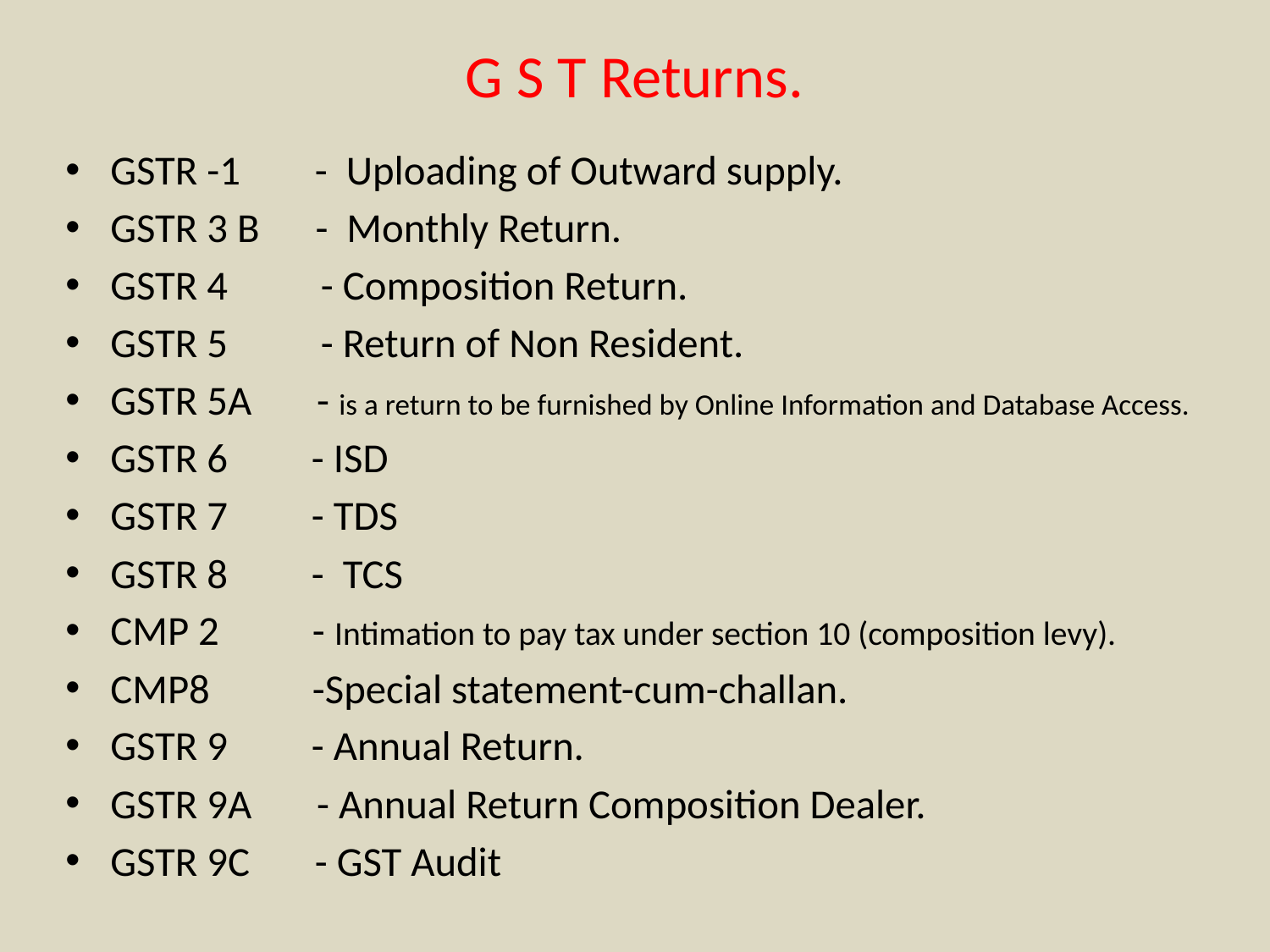

# G S T Returns.
GSTR -1        -  Uploading of Outward supply.
GSTR 3 B      -  Monthly Return.
GSTR 4          - Composition Return.
GSTR 5          - Return of Non Resident.
GSTR 5A       - is a return to be furnished by Online Information and Database Access.
GSTR 6         - ISD
GSTR 7         - TDS
GSTR 8         -  TCS
CMP 2          - Intimation to pay tax under section 10 (composition levy).
CMP8           -Special statement-cum-challan.
GSTR 9         - Annual Return.
GSTR 9A       - Annual Return Composition Dealer.
GSTR 9C       - GST Audit